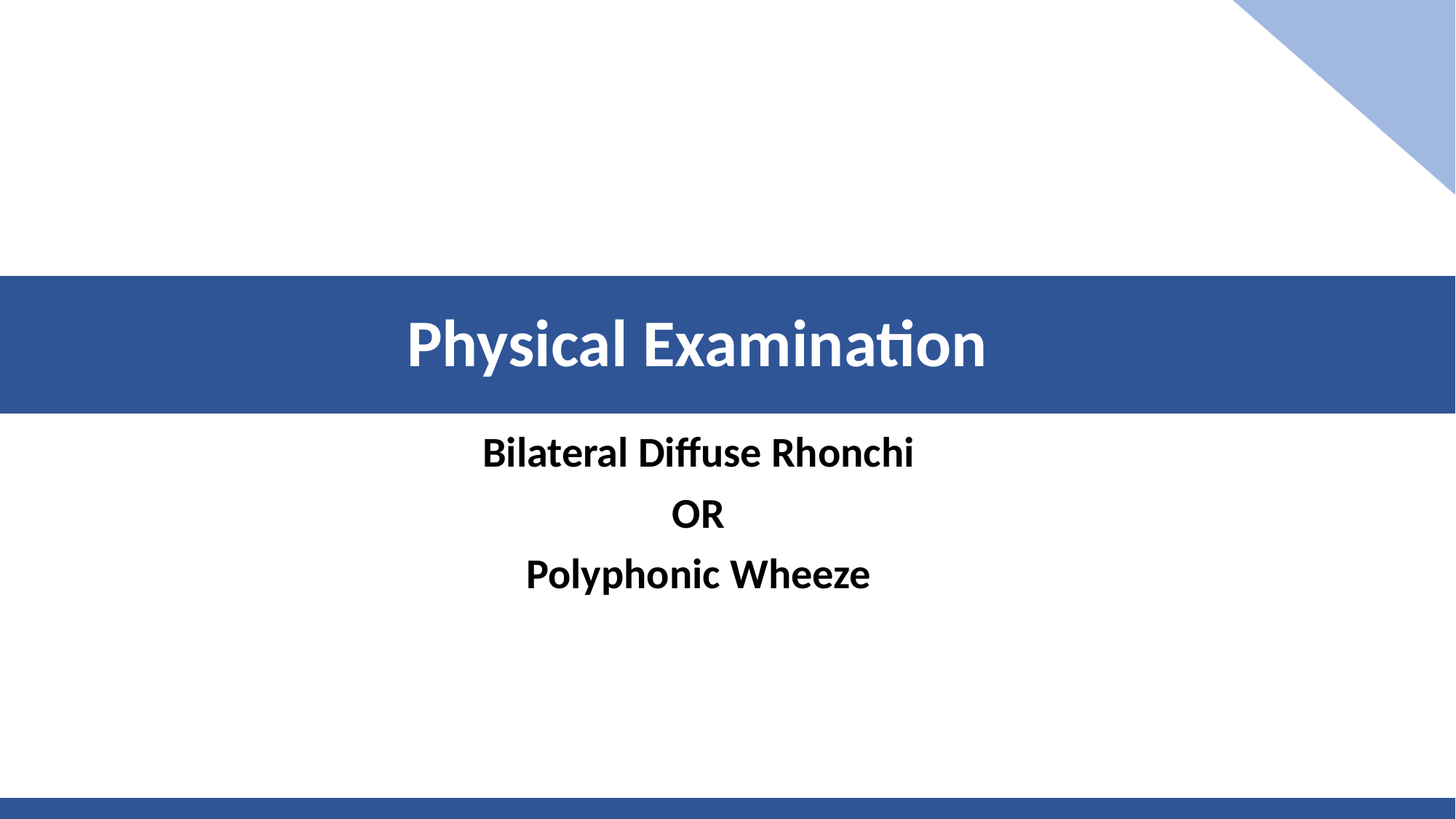

Physical Examination
Bilateral Diffuse Rhonchi
OR
Polyphonic Wheeze